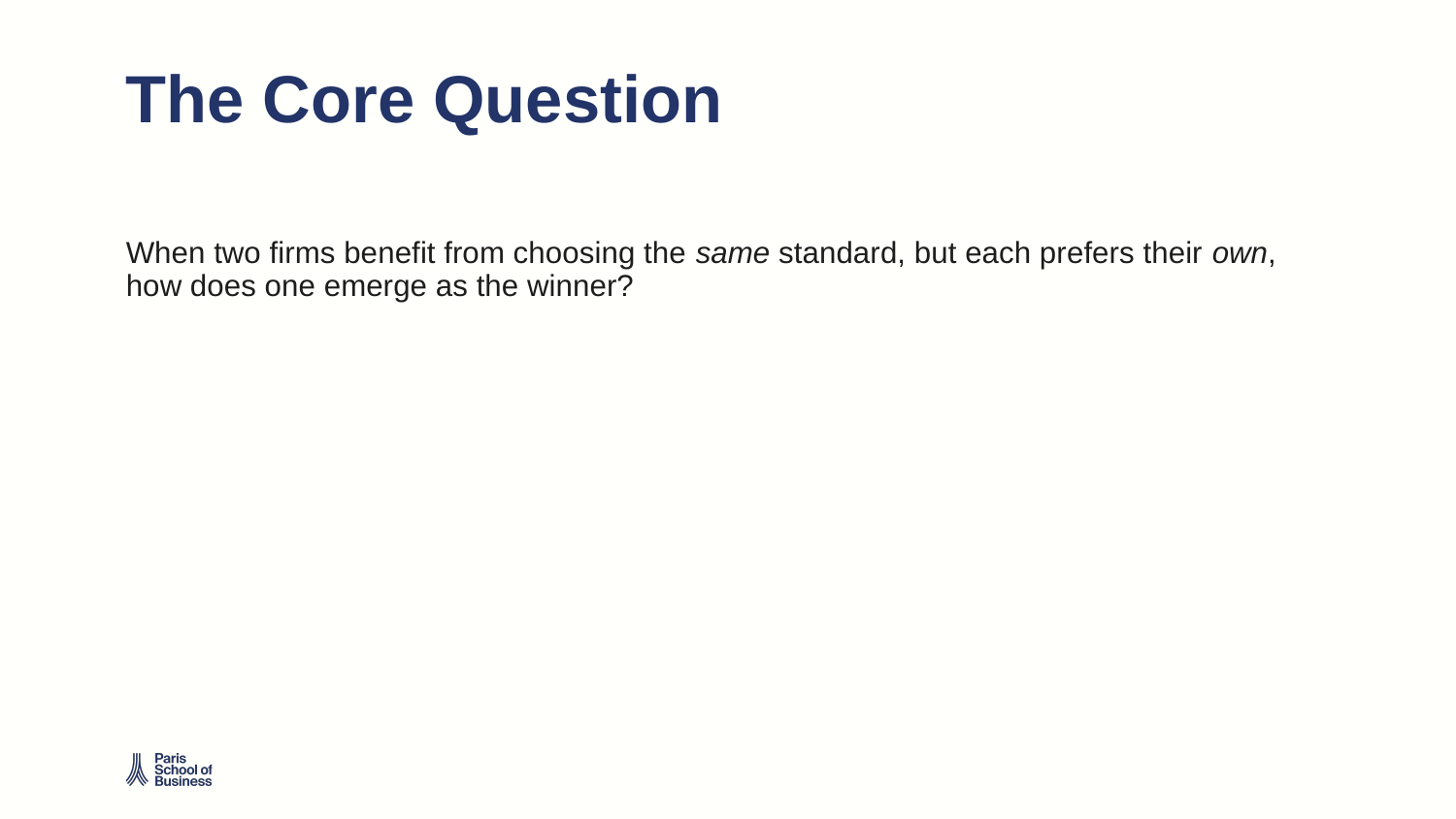

# The Core Question
When two firms benefit from choosing the same standard, but each prefers their own, how does one emerge as the winner?